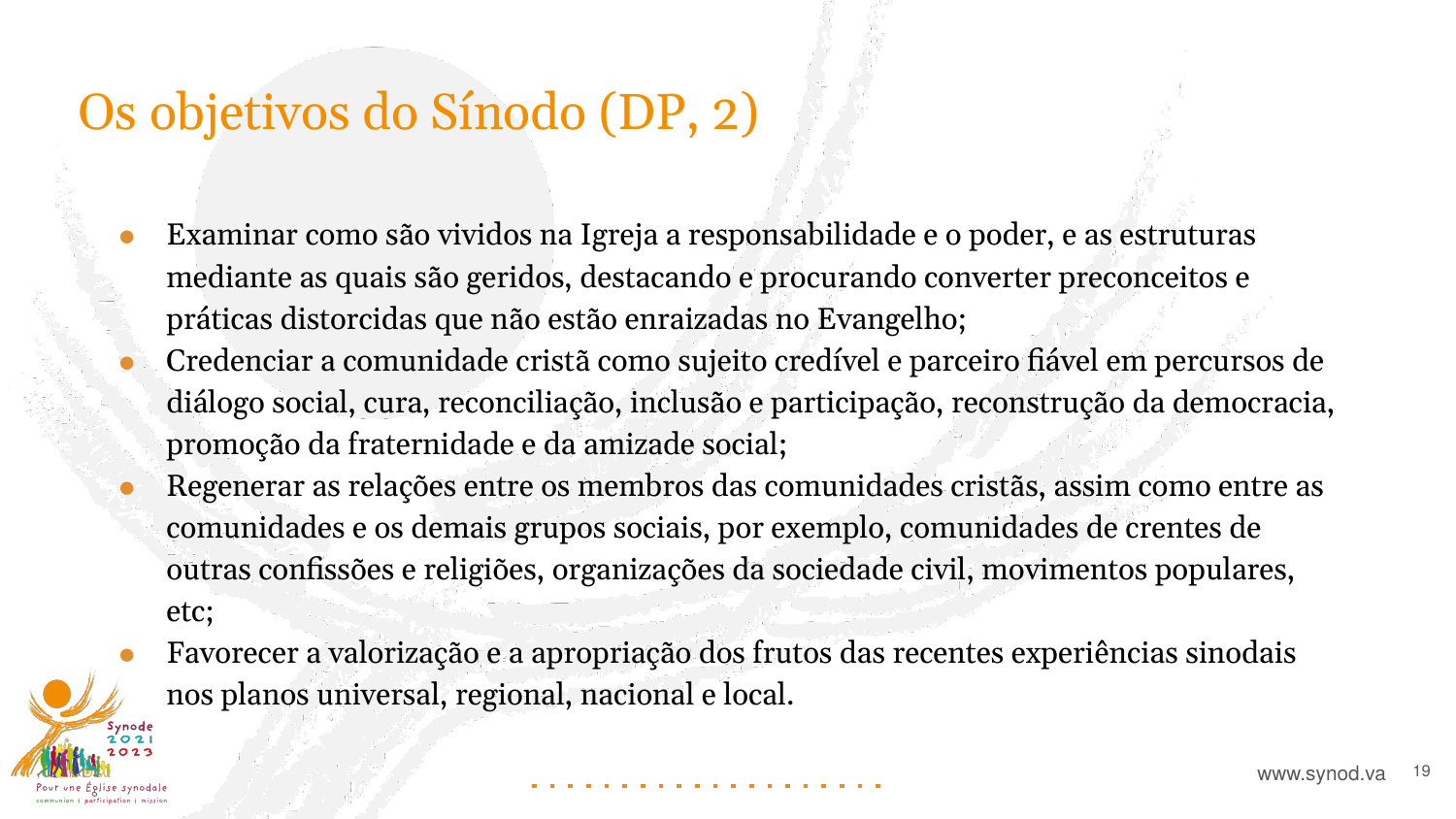

# Os objetivos do Sínodo (DP, 2)
Examinar como são vividos na Igreja a responsabilidade e o poder, e as estruturas mediante as quais são geridos, destacando e procurando converter preconceitos e práticas distorcidas que não estão enraizadas no Evangelho;
Credenciar a comunidade cristã como sujeito credível e parceiro fiável em percursos de diálogo social, cura, reconciliação, inclusão e participação, reconstrução da democracia, promoção da fraternidade e da amizade social;
Regenerar as relações entre os membros das comunidades cristãs, assim como entre as comunidades e os demais grupos sociais, por exemplo, comunidades de crentes de outras confissões e religiões, organizações da sociedade civil, movimentos populares, etc;
Favorecer a valorização e a apropriação dos frutos das recentes experiências sinodais nos planos universal, regional, nacional e local.
19